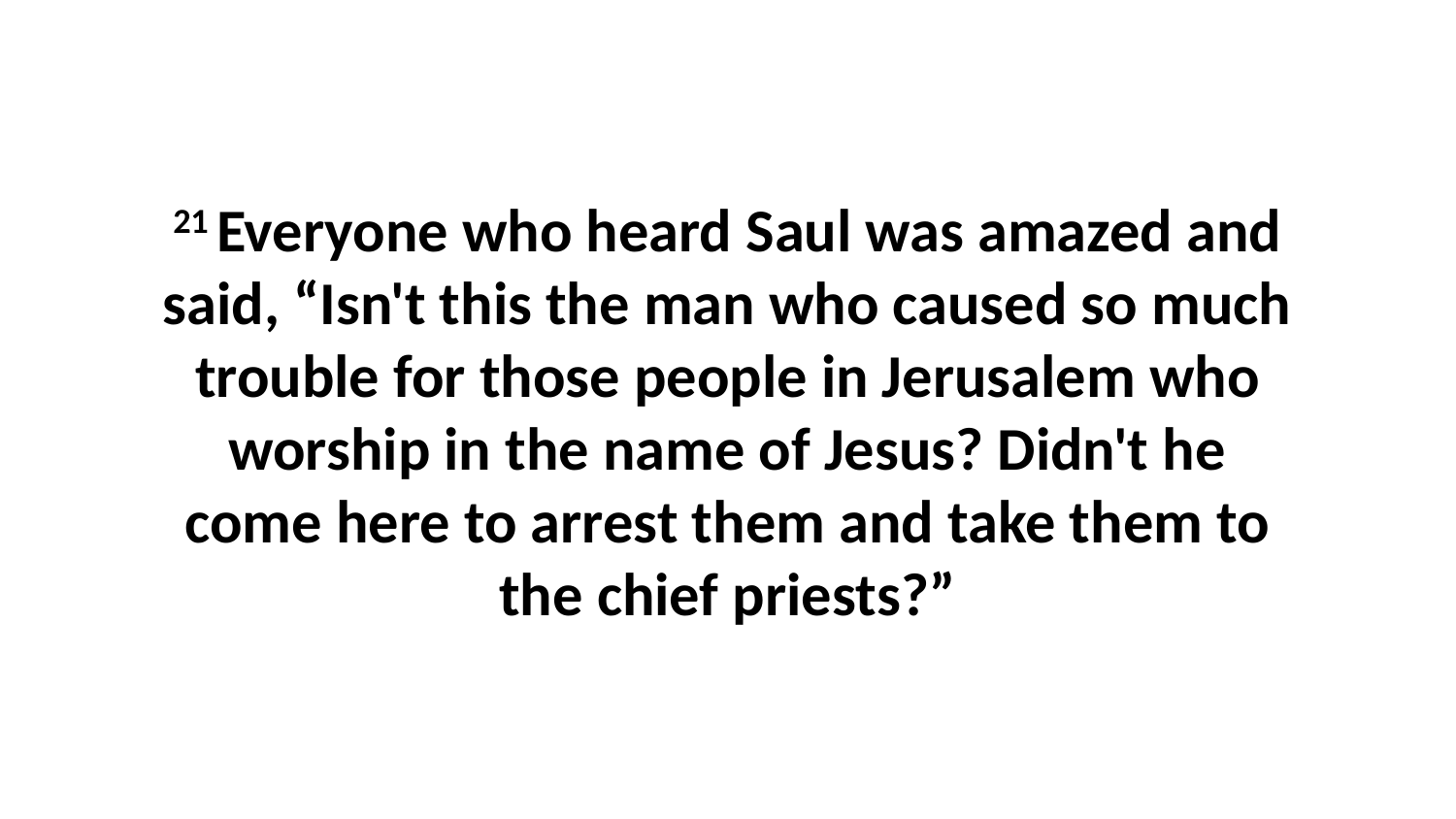

21 Everyone who heard Saul was amazed and said, “Isn't this the man who caused so much trouble for those people in Jerusalem who worship in the name of Jesus? Didn't he come here to arrest them and take them to the chief priests?”